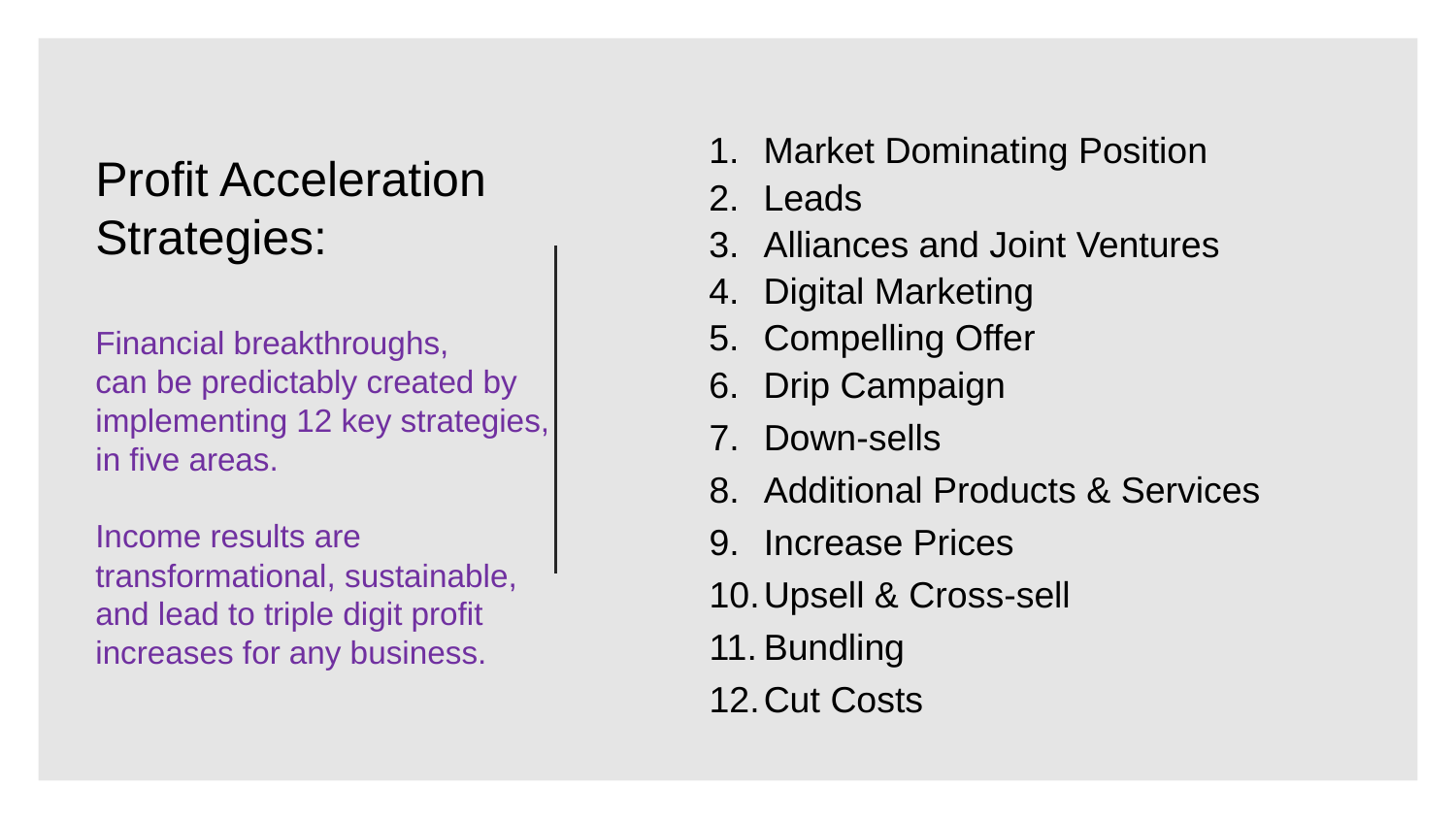

Market Dominating Position
Leads
Alliances and Joint Ventures
Digital Marketing
Compelling Offer
Drip Campaign
# Profit Acceleration Strategies: Financial breakthroughs, can be predictably created by implementing 12 key strategies, in five areas. Income results are transformational, sustainable, and lead to triple digit profit increases for any business.
Down-sells
Additional Products & Services
Increase Prices
Upsell & Cross-sell
Bundling
Cut Costs